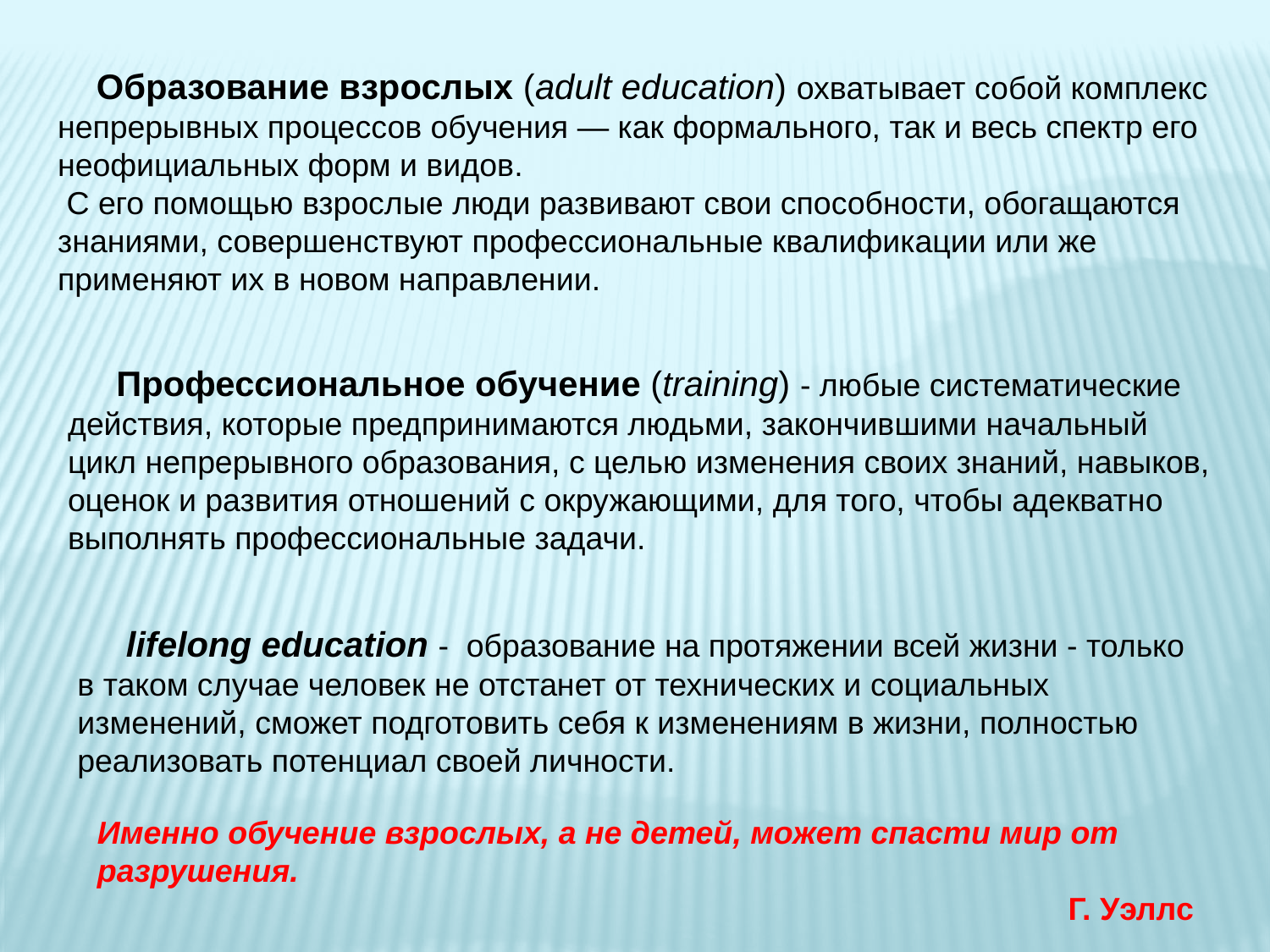

Образование взрослых (adult education) охватывает собой комплекс непрерывных процессов обучения — как формального, так и весь спектр его неофициальных форм и видов.
 С его помощью взрослые люди развивают свои способности, обогащаются знаниями, совершенствуют профессиональные квалификации или же применяют их в новом направлении.
     Профессиональное обучение (training) - любые систематические действия, которые предпринимаются людьми, закончившими начальный цикл непрерывного образования, с целью изменения своих знаний, навыков, оценок и развития отношений с окружающими, для того, чтобы адекватно выполнять профессиональные задачи.
     lifelong education -  образование на протяжении всей жизни - только в таком случае человек не отстанет от технических и социальных изменений, сможет подготовить себя к изменениям в жизни, полностью реализовать потенциал своей личности.
Именно обучение взрослых, а не детей, может спасти мир от разрушения.
Г. Уэллс